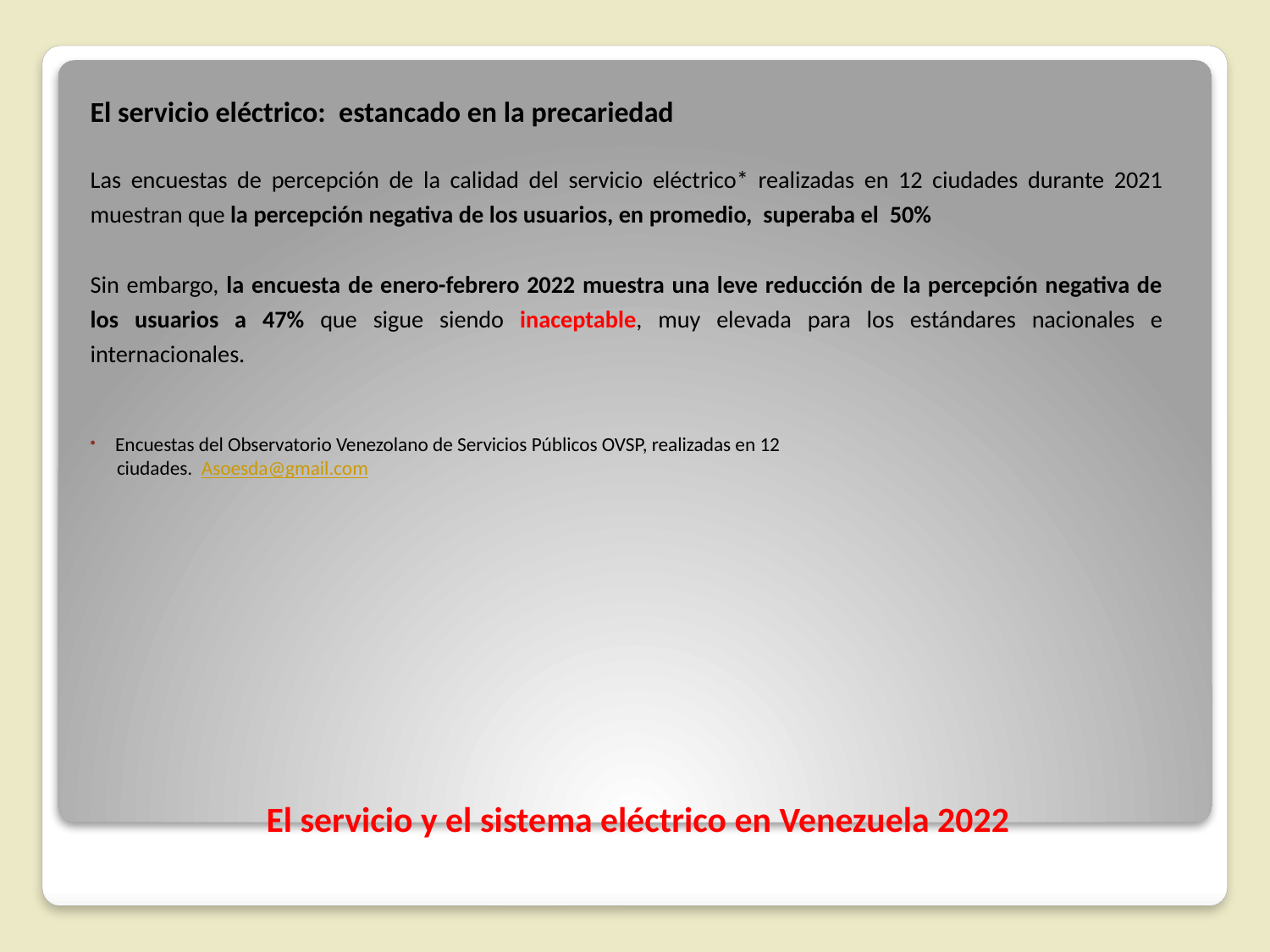

El servicio eléctrico:  estancado en la precariedad

Las encuestas de percepción de la calidad del servicio eléctrico* realizadas en 12 ciudades durante 2021 muestran que la percepción negativa de los usuarios, en promedio,  superaba el  50%

Sin embargo, la encuesta de enero-febrero 2022 muestra una leve reducción de la percepción negativa de los usuarios a 47% que sigue siendo inaceptable, muy elevada para los estándares nacionales e internacionales.

Encuestas del Observatorio Venezolano de Servicios Públicos OVSP, realizadas en 12
      ciudades.  Asoesda@gmail.com

# El servicio y el sistema eléctrico en Venezuela 2022